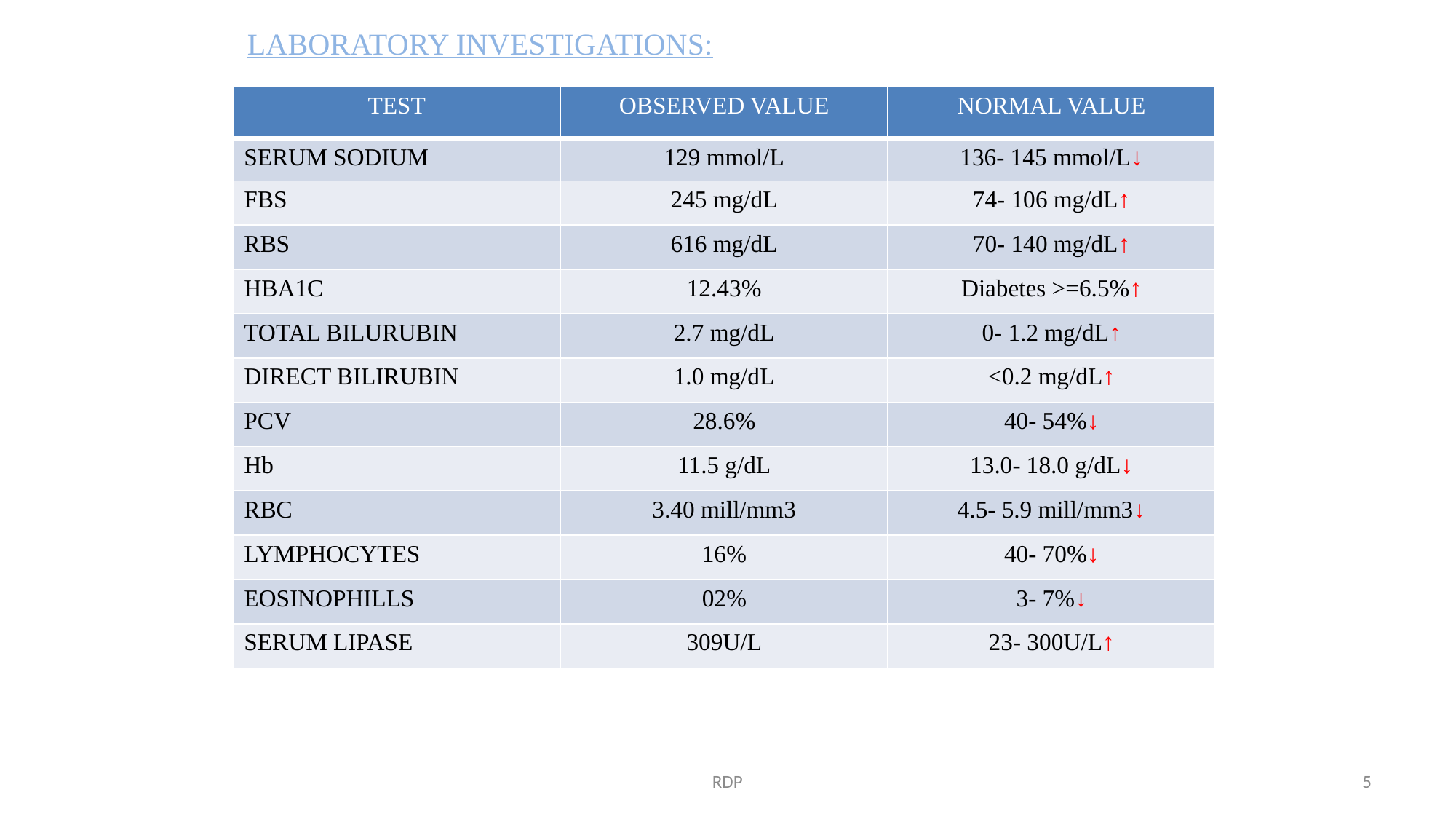

# LABORATORY INVESTIGATIONS:
| TEST | OBSERVED VALUE | NORMAL VALUE |
| --- | --- | --- |
| SERUM SODIUM | 129 mmol/L | 136- 145 mmol/L↓ |
| FBS | 245 mg/dL | 74- 106 mg/dL↑ |
| RBS | 616 mg/dL | 70- 140 mg/dL↑ |
| HBA1C | 12.43% | Diabetes >=6.5%↑ |
| TOTAL BILURUBIN | 2.7 mg/dL | 0- 1.2 mg/dL↑ |
| DIRECT BILIRUBIN | 1.0 mg/dL | <0.2 mg/dL↑ |
| PCV | 28.6% | 40- 54%↓ |
| Hb | 11.5 g/dL | 13.0- 18.0 g/dL↓ |
| RBC | 3.40 mill/mm3 | 4.5- 5.9 mill/mm3↓ |
| LYMPHOCYTES | 16% | 40- 70%↓ |
| EOSINOPHILLS | 02% | 3- 7%↓ |
| SERUM LIPASE | 309U/L | 23- 300U/L↑ |
RDP
5